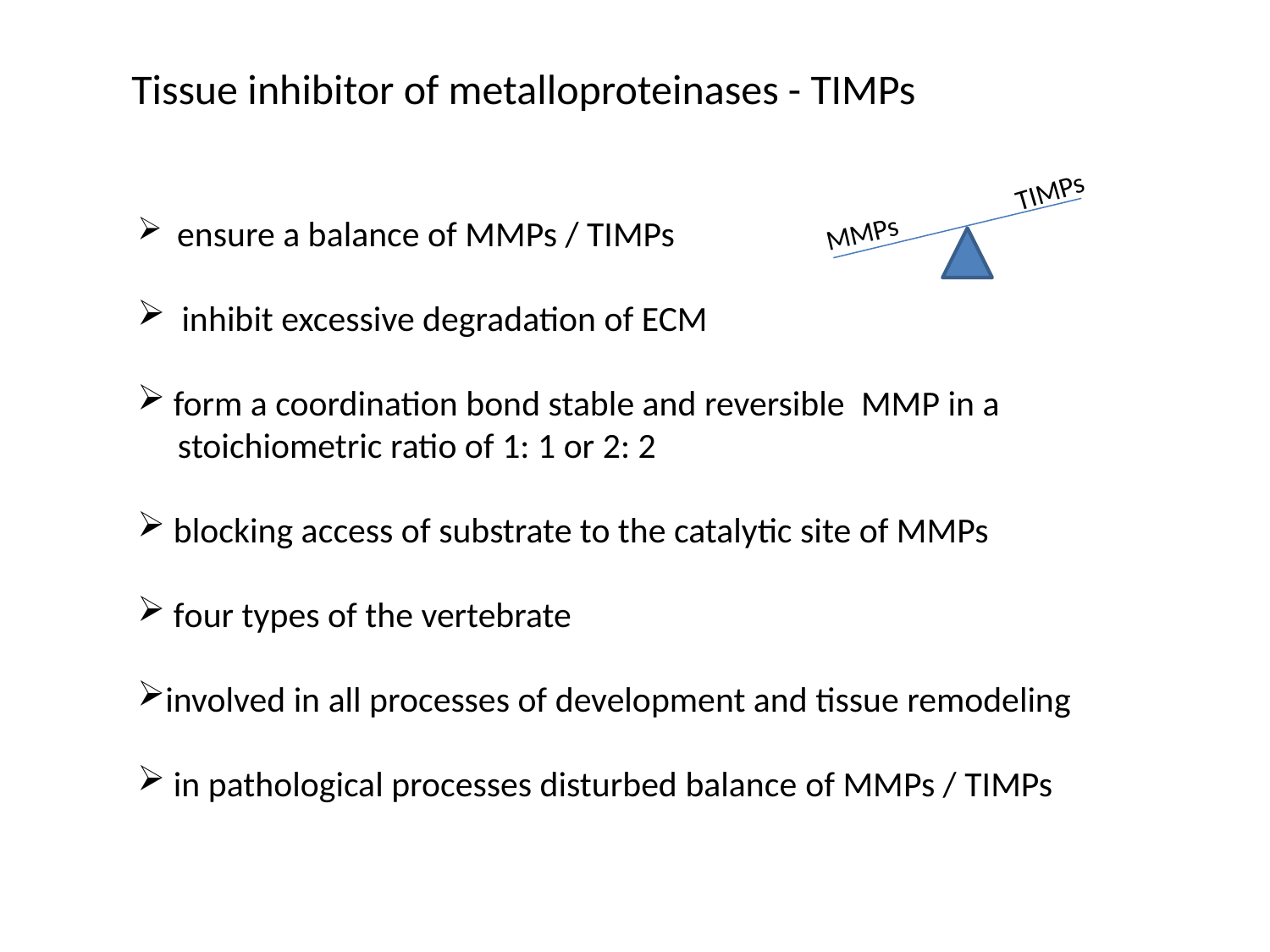

Tissue inhibitor of metalloproteinases - TIMPs
TIMPs
  ensure a balance of MMPs / TIMPs

  inhibit excessive degradation of ECM

 form a coordination bond stable and reversible  MMP in a
     stoichiometric ratio of 1: 1 or 2: 2

 blocking access of substrate to the catalytic site of MMPs

 four types of the vertebrate

involved in all processes of development and tissue remodeling

 in pathological processes disturbed balance of MMPs / TIMPs
MMPs